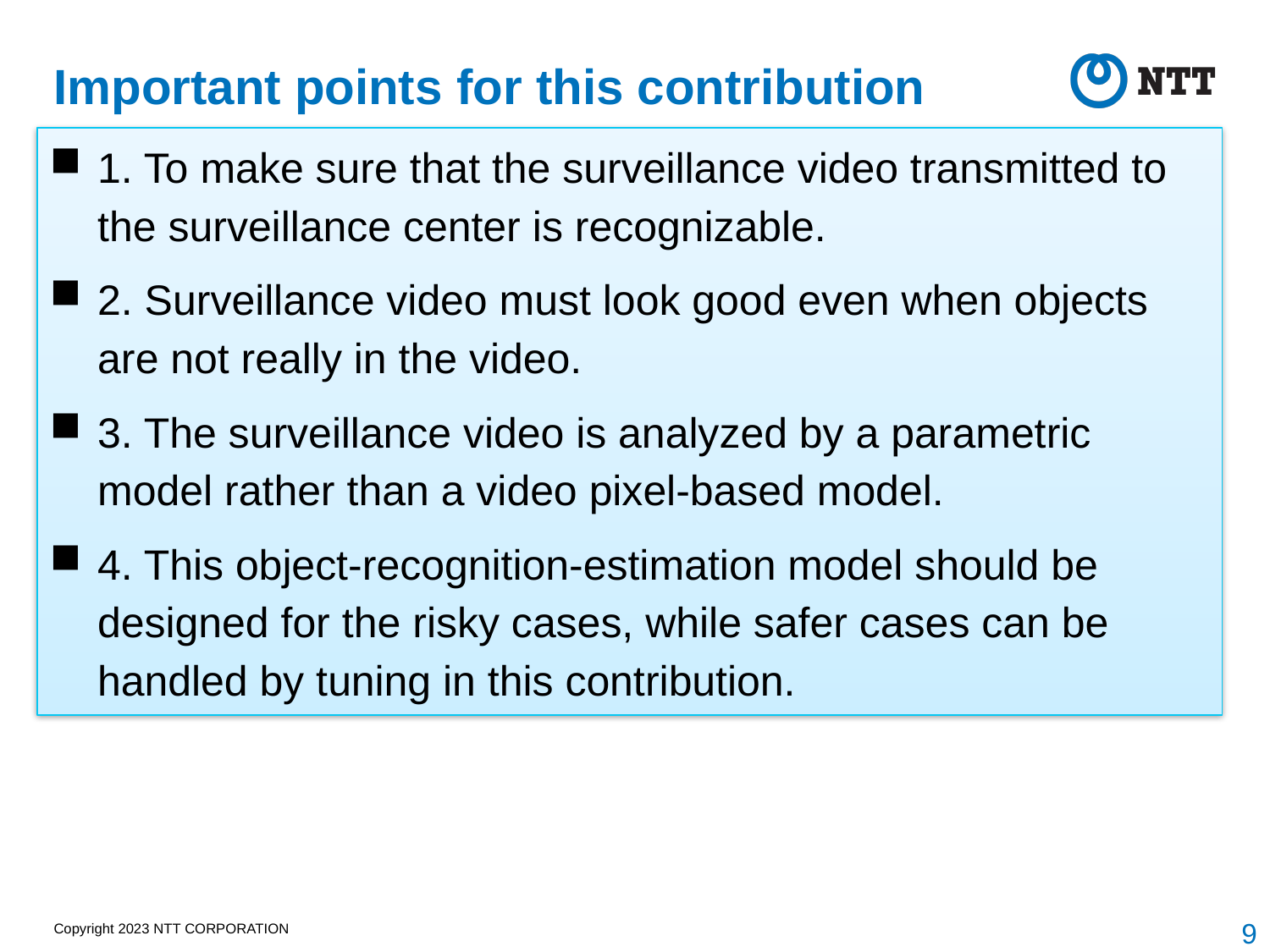

# Important points for this contribution
1. To make sure that the surveillance video transmitted to the surveillance center is recognizable.
2. Surveillance video must look good even when objects are not really in the video.
3. The surveillance video is analyzed by a parametric model rather than a video pixel-based model.
4. This object-recognition-estimation model should be designed for the risky cases, while safer cases can be handled by tuning in this contribution.